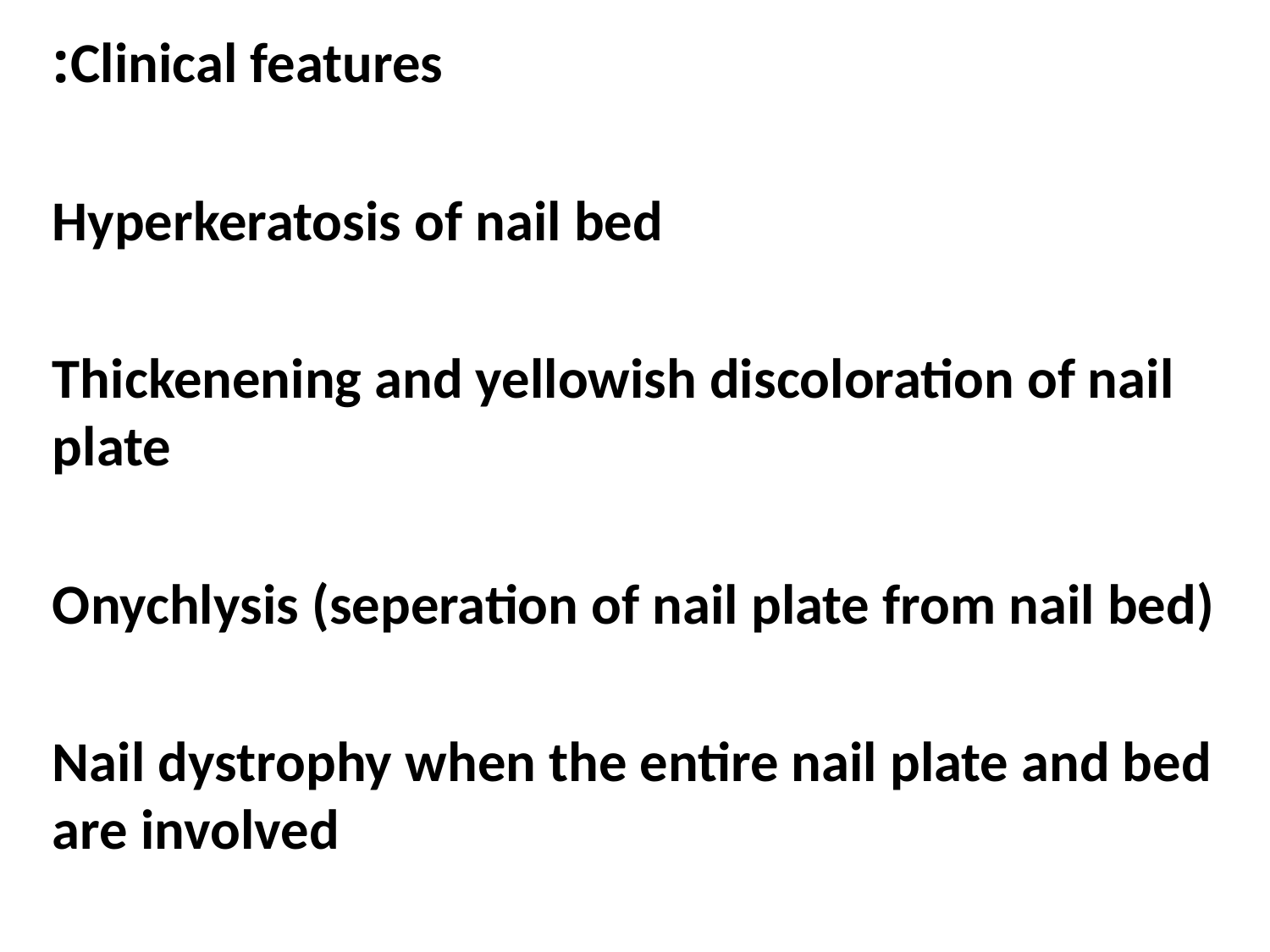

Clinical features:

Hyperkeratosis of nail bed

Thickenening and yellowish discoloration of nail plate

Onychlysis (seperation of nail plate from nail bed)

Nail dystrophy when the entire nail plate and bed are involved